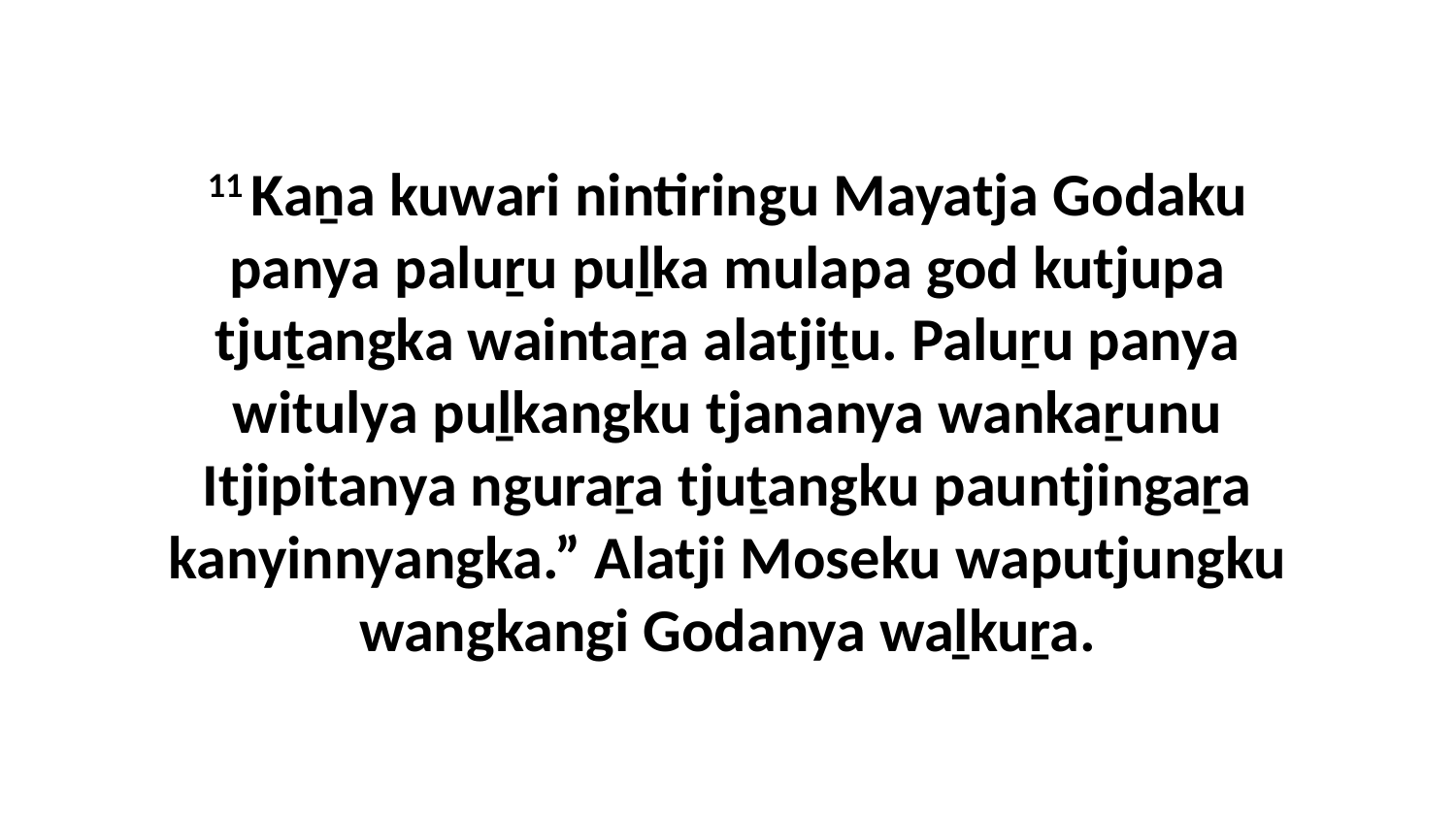

11 Kaṉa kuwari nintiringu Mayatja Godaku panya paluṟu puḻka mulapa god kutjupa tjuṯangka waintaṟa alatjiṯu. Paluṟu panya witulya puḻkangku tjananya wankaṟunu Itjipitanya nguraṟa tjuṯangku pauntjingaṟa kanyinnyangka.” Alatji Moseku waputjungku wangkangi Godanya waḻkuṟa.